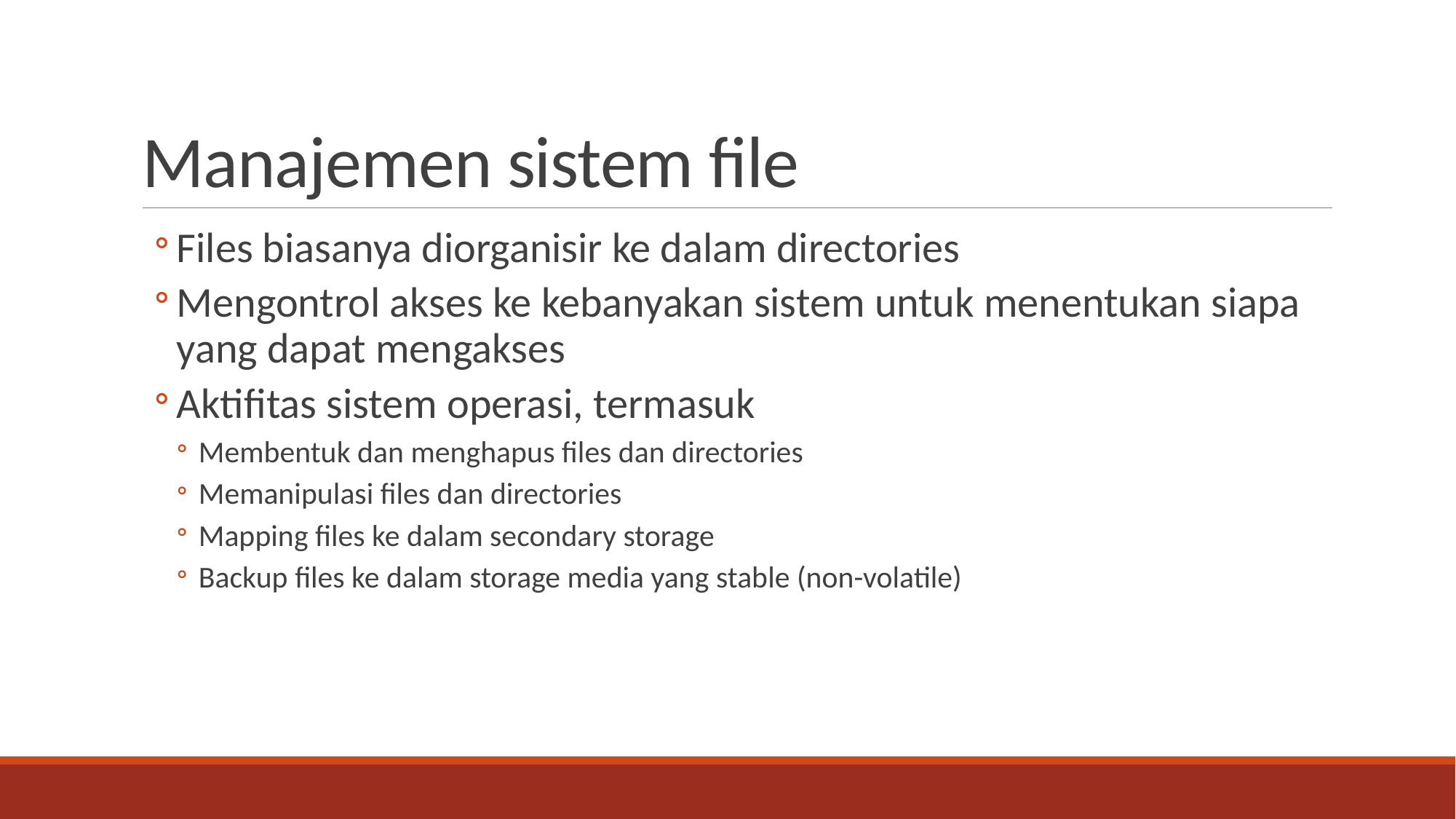

# Manajemen sistem file
Files biasanya diorganisir ke dalam directories
Mengontrol akses ke kebanyakan sistem untuk menentukan siapa yang dapat mengakses
Aktifitas sistem operasi, termasuk
Membentuk dan menghapus files dan directories
Memanipulasi files dan directories
Mapping files ke dalam secondary storage
Backup files ke dalam storage media yang stable (non-volatile)